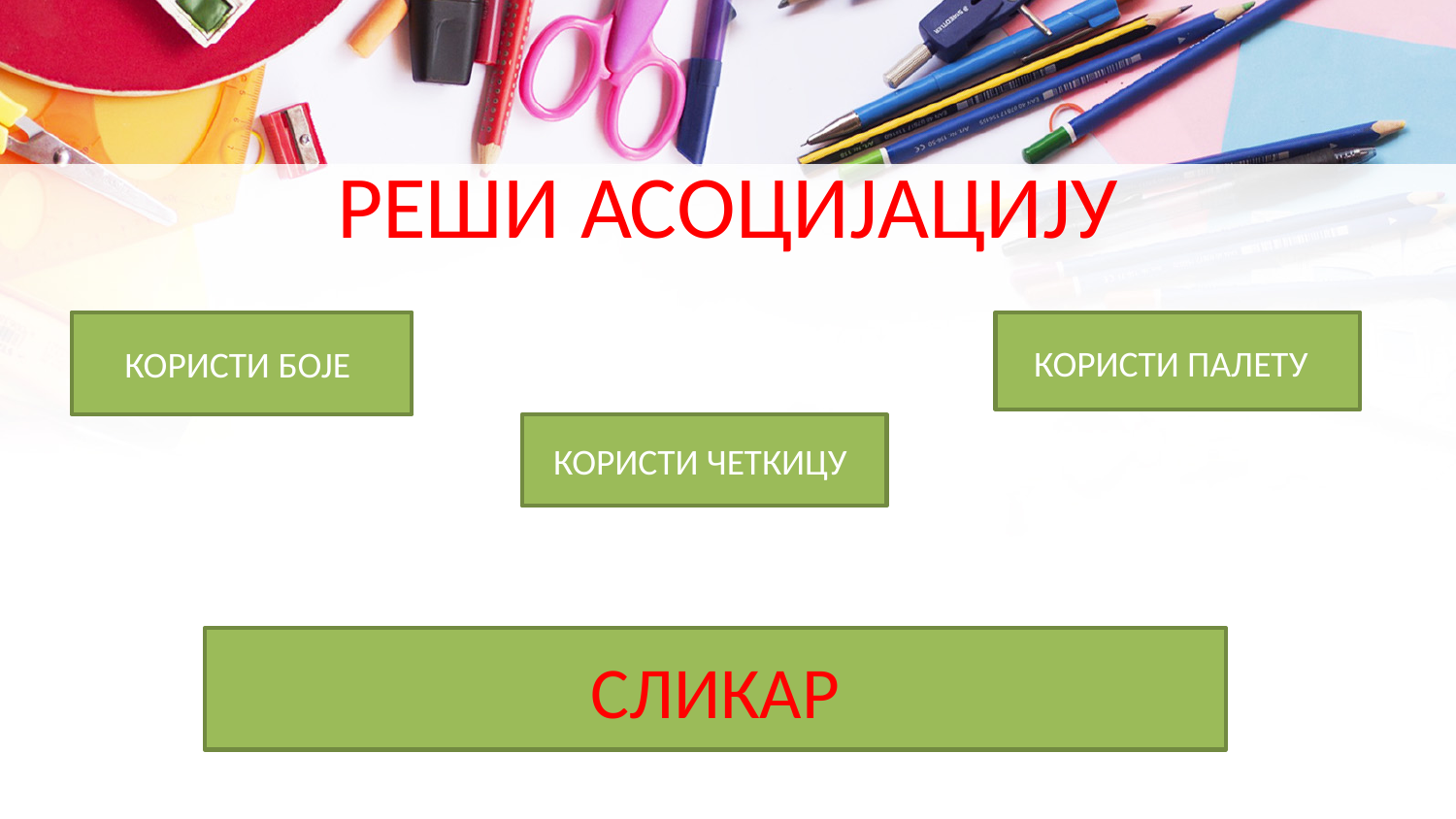

РЕШИ АСОЦИЈАЦИЈУ
КОРИСТИ БОЈЕ

КОРИСТИ ПАЛЕТУ
КОРИСТИ ЧЕТКИЦУ
СЛИКАР